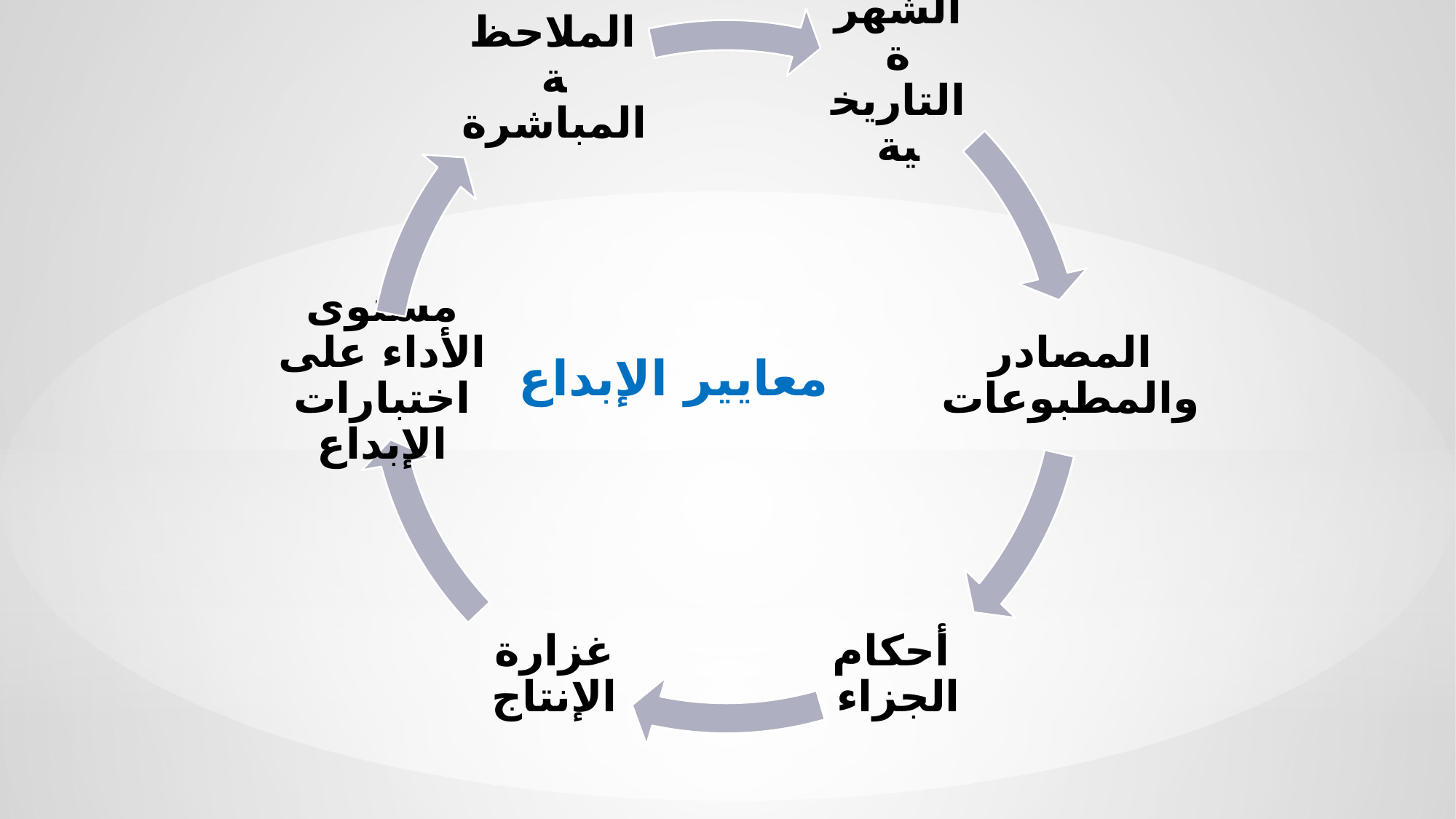

الشهرة التاريخية
المصادر والمطبوعات
 أحكام الجزاء
غزارة الإنتاج
مستوى الأداء على اختبارات الإبداع
الملاحظة المباشرة
معايير الإبداع